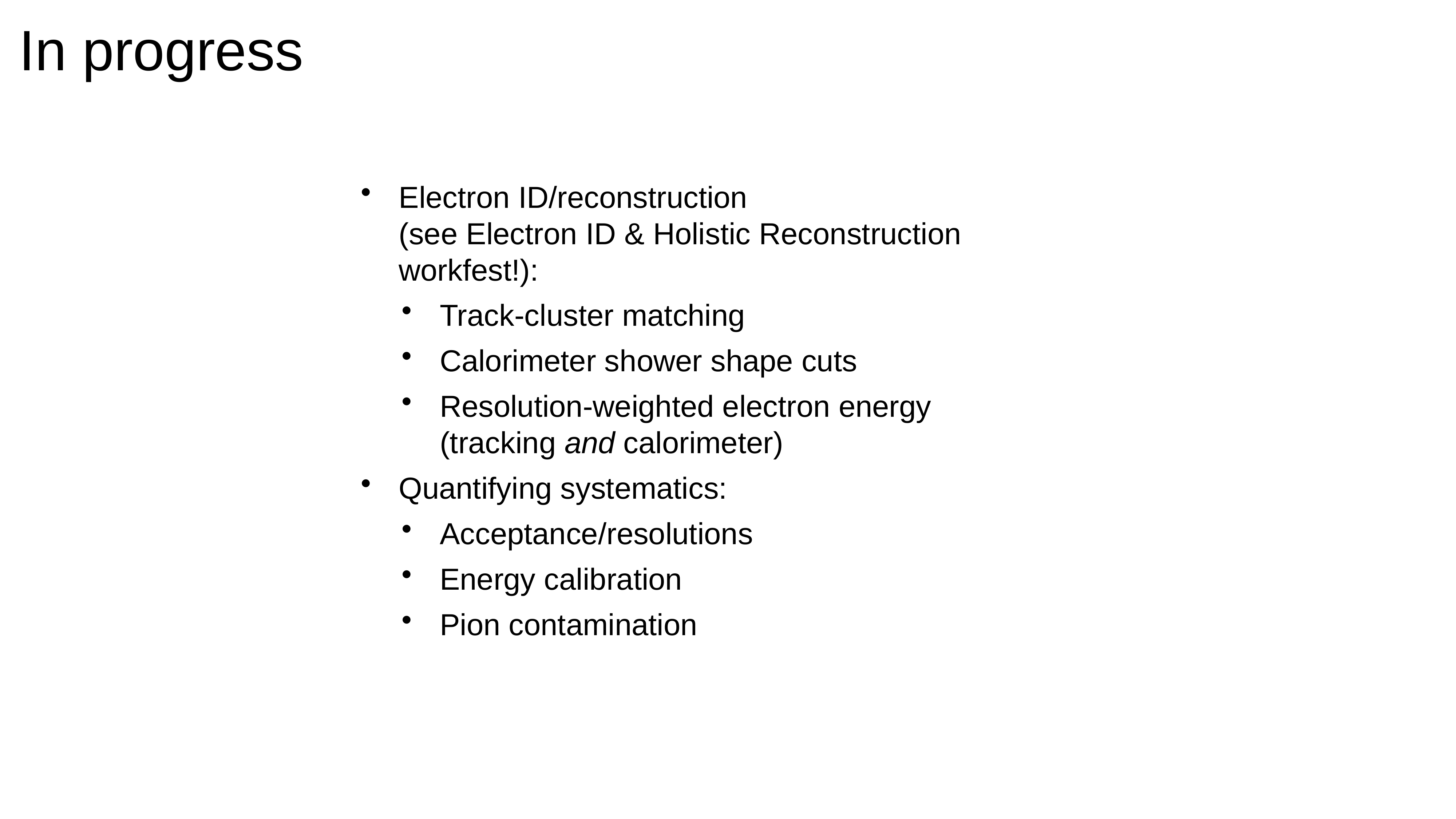

In progress
Electron ID/reconstruction
(see Electron ID & Holistic Reconstruction workfest!):
Track-cluster matching
Calorimeter shower shape cuts
Resolution-weighted electron energy
(tracking and calorimeter)
Quantifying systematics:
Acceptance/resolutions
Energy calibration
Pion contamination
5